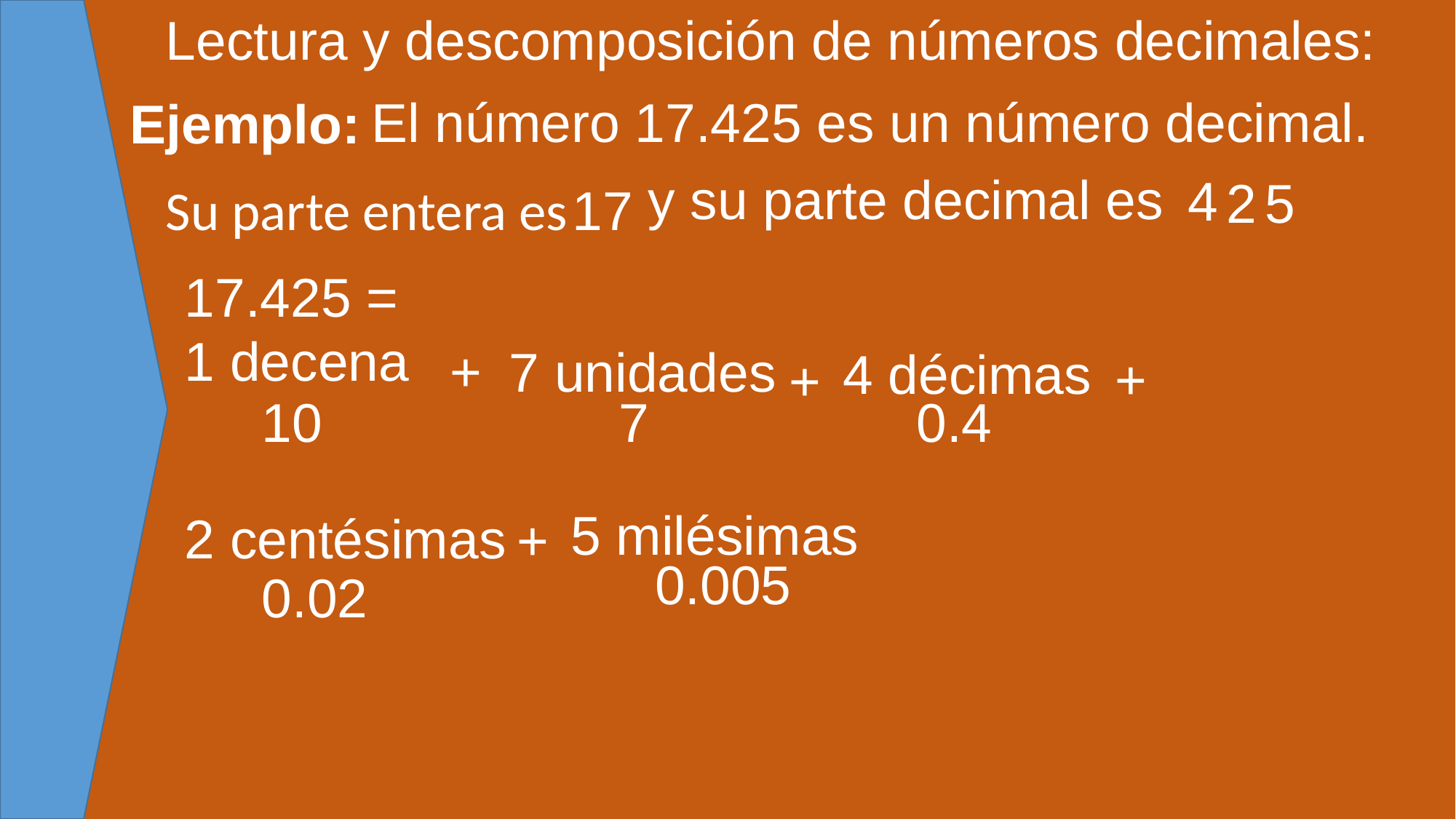

Lectura y descomposición de números decimales:
El número 17.425 es un número decimal.
Ejemplo:
y su parte decimal es
4
2
5
Su parte entera es
17
17.425 =
1 decena
+
7 unidades
4 décimas
+
+
10
7
0.4
5 milésimas
2 centésimas
+
0.005
0.02